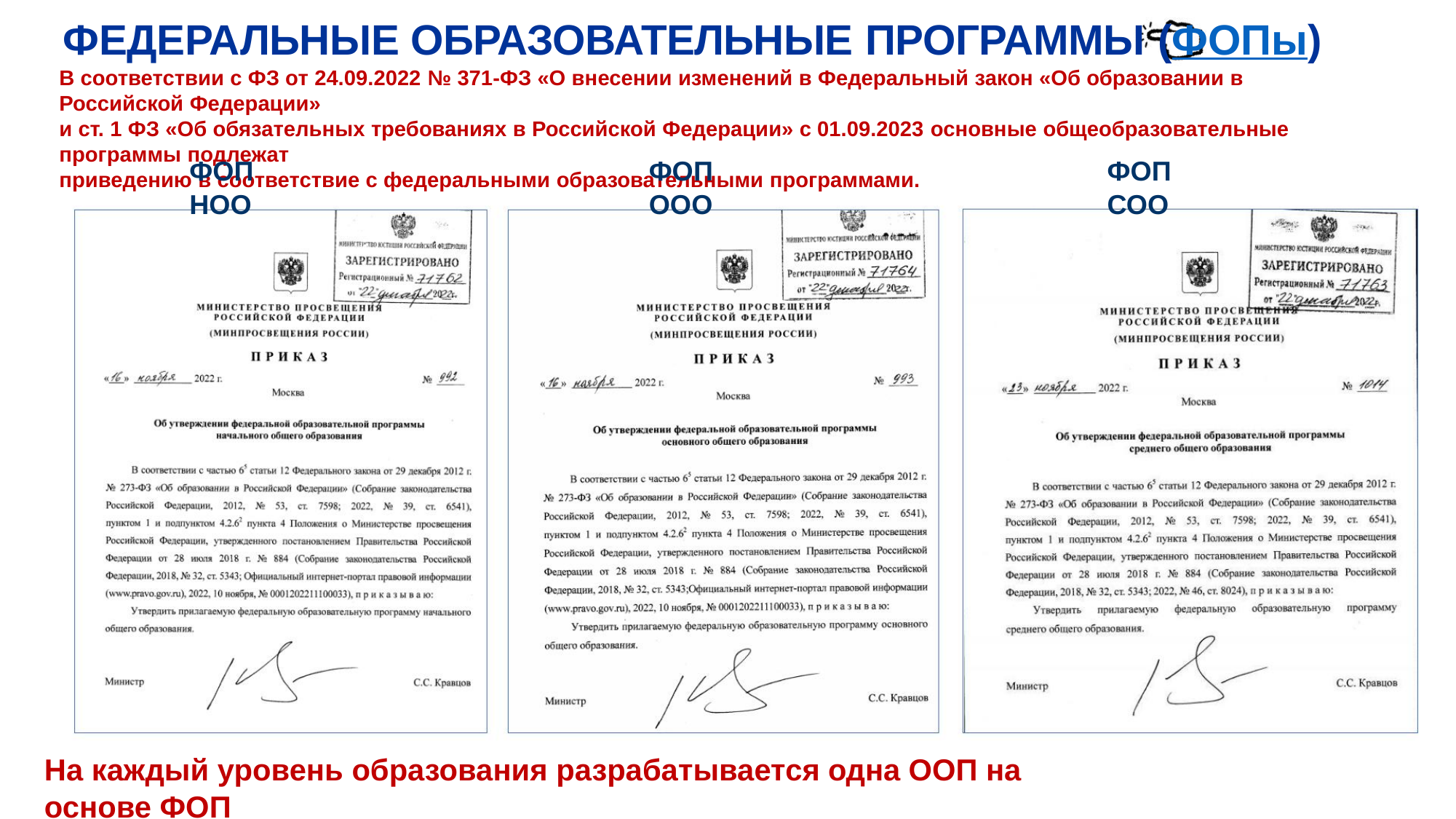

ФЕДЕРАЛЬНЫЕ ОБРАЗОВАТЕЛЬНЫЕ ПРОГРАММЫ (ФОПы)
В соответствии с ФЗ от 24.09.2022 № 371-ФЗ «О внесении изменений в Федеральный закон «Об образовании в Российской Федерации»
и ст. 1 ФЗ «Об обязательных требованиях в Российской Федерации» с 01.09.2023 основные общеобразовательные программы подлежат
приведению в соответствие с федеральными образовательными программами.
ФОП НОО
ФОП ООО
ФОП СОО
На каждый уровень образования разрабатывается одна ООП на основе ФОП